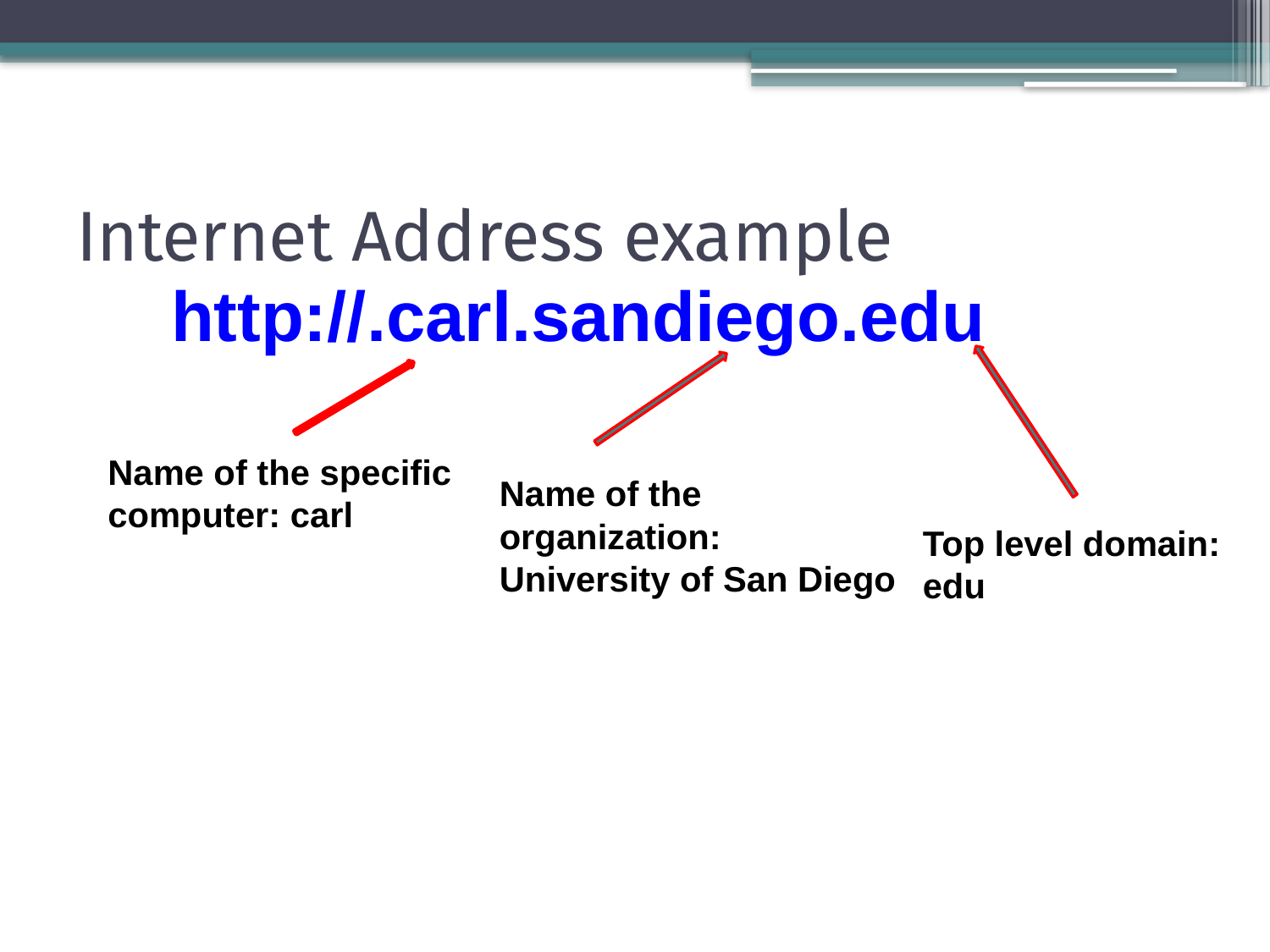

# Internet Address example
http://.carl.sandiego.edu

Name of the specific computer: carl
Name of the organization:
University of San Diego
Top level domain: edu